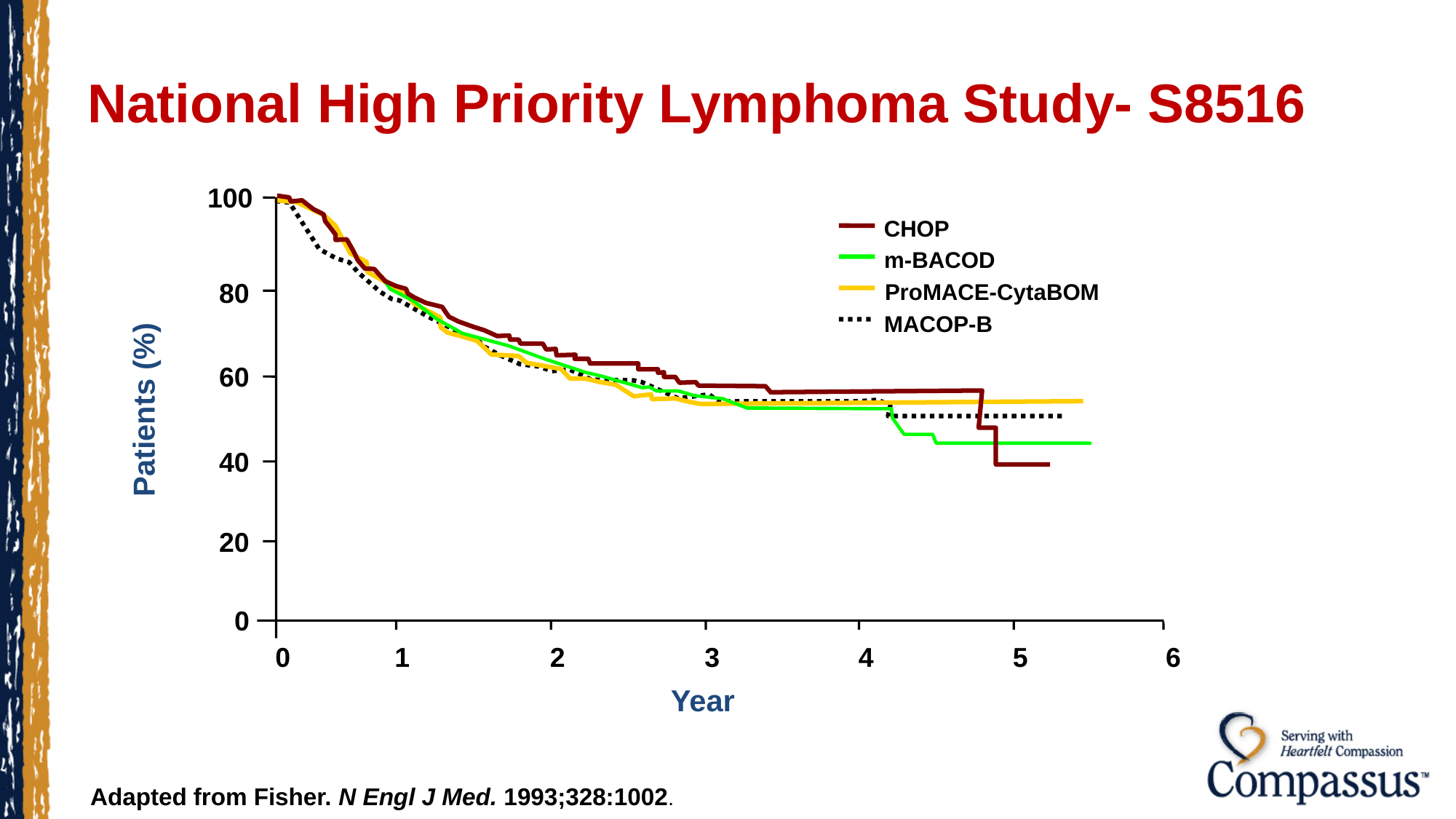

# National High Priority Lymphoma Study- S8516
100

CHOP

m-BACOD

80
ProMACE-CytaBOM

MACOP-B

60

Patients (%)

40

20

0

0
1
2
3
4
5
6
Year
Adapted from Fisher. N Engl J Med. 1993;328:1002.